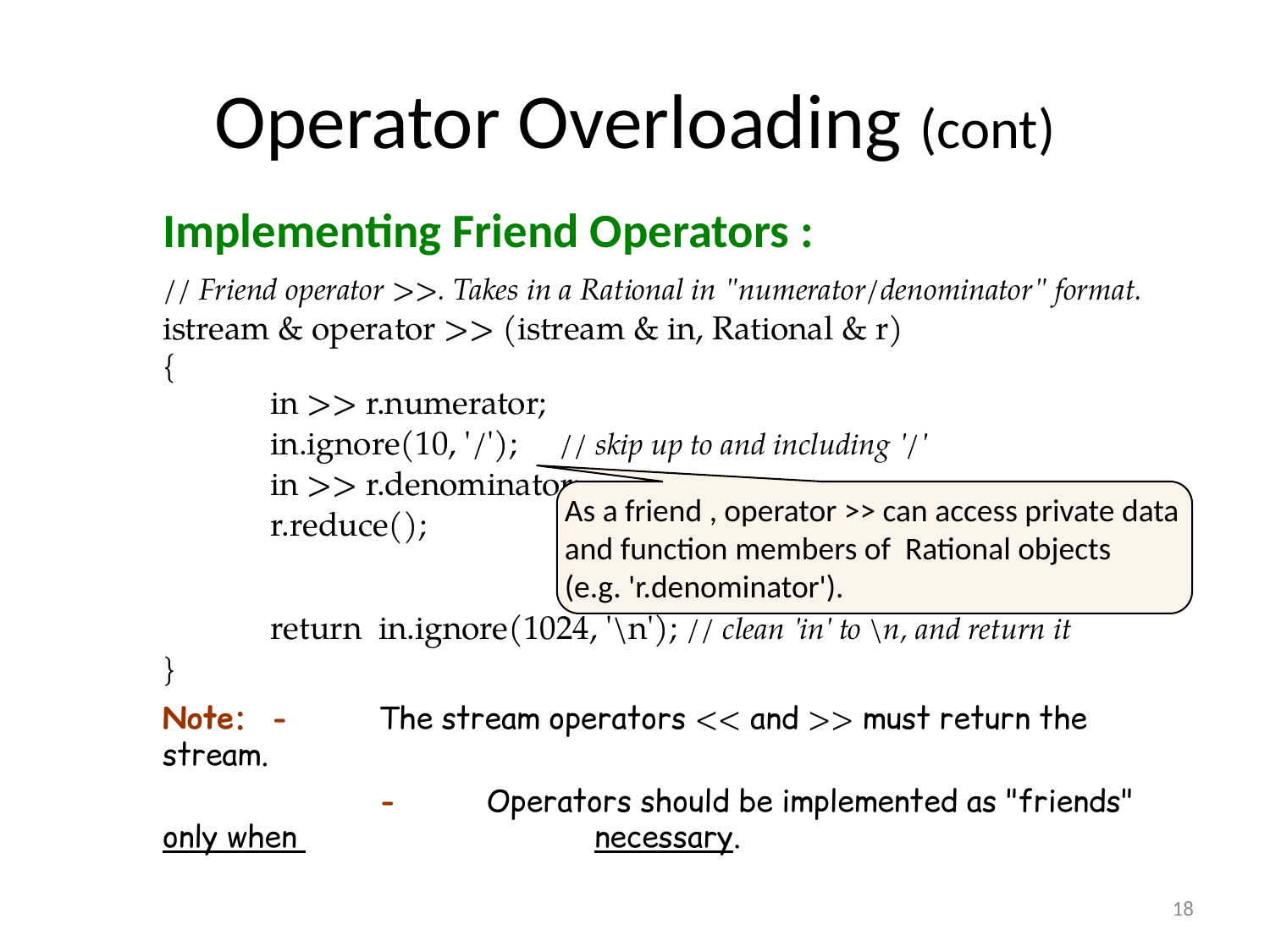

# Operator Overloading (cont)
Implementing Friend Operators :
// Friend operator >>. Takes in a Rational in "numerator/denominator" format.
istream & operator >> (istream & in, Rational & r)
{
	in >> r.numerator;
	in.ignore(10, '/');     // skip up to and including '/'
 	in >> r.denominator;
	r.reduce();

	return  in.ignore(1024, '\n'); // clean 'in' to \n, and return it
}
Note:	-	The stream operators << and >> must return the stream.
		-	Operators should be implemented as "friends" only when 			necessary.
As a friend , operator >> can access private data
and function members of  Rational objects
(e.g. 'r.denominator').
18